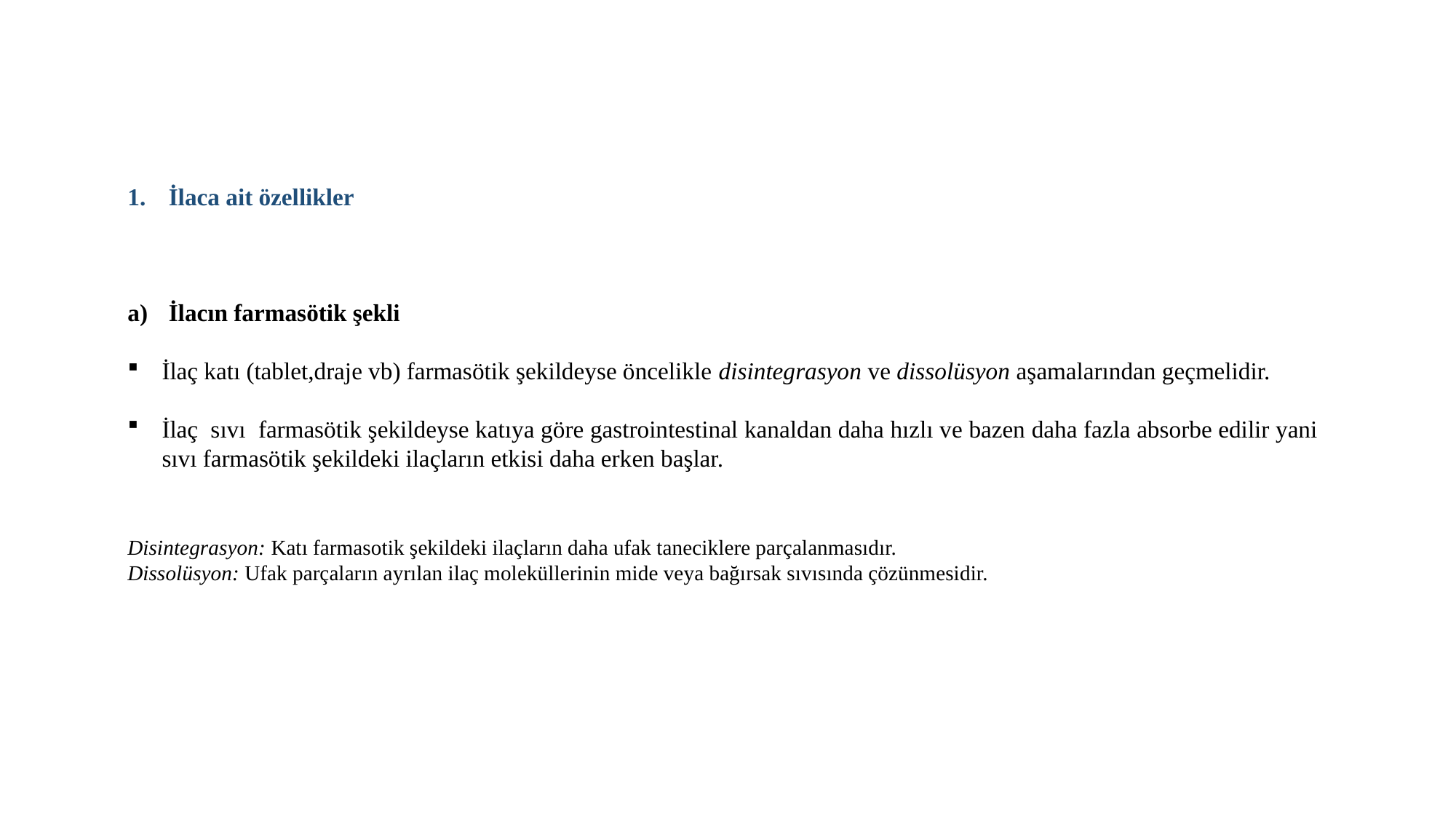

İlaca ait özellikler

İlacın farmasötik şekli

İlaç katı (tablet,draje vb) farmasötik şekildeyse öncelikle disintegrasyon ve dissolüsyon aşamalarından geçmelidir.

İlaç  sıvı  farmasötik şekildeyse katıya göre gastrointestinal kanaldan daha hızlı ve bazen daha fazla absorbe edilir yani sıvı farmasötik şekildeki ilaçların etkisi daha erken başlar.

Disintegrasyon: Katı farmasotik şekildeki ilaçların daha ufak taneciklere parçalanmasıdır.
Dissolüsyon: Ufak parçaların ayrılan ilaç moleküllerinin mide veya bağırsak sıvısında çözünmesidir.